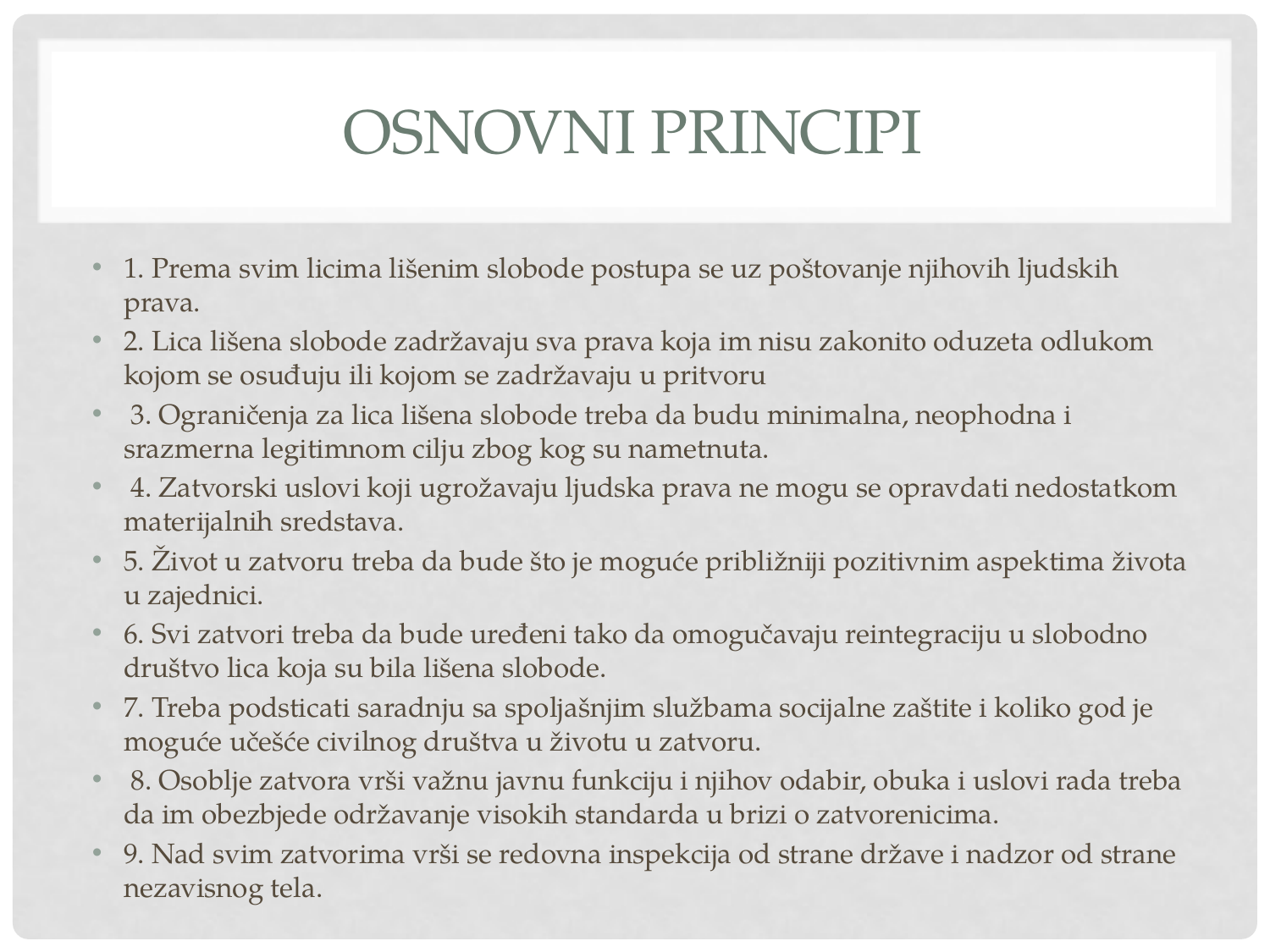

# Osnovni principi
1. Prema svim licima lišenim slobode postupa se uz poštovanje njihovih ljudskih prava.
2. Lica lišena slobode zadržavaju sva prava koja im nisu zakonito oduzeta odlukom kojom se osuđuju ili kojom se zadržavaju u pritvoru
 3. Ograničenja za lica lišena slobode treba da budu minimalna, neophodna i srazmerna legitimnom cilju zbog kog su nametnuta.
 4. Zatvorski uslovi koji ugrožavaju ljudska prava ne mogu se opravdati nedostatkom materijalnih sredstava.
5. Život u zatvoru treba da bude što je moguće približniji pozitivnim aspektima života u zajednici.
6. Svi zatvori treba da bude uređeni tako da omogučavaju reintegraciju u slobodno društvo lica koja su bila lišena slobode.
7. Treba podsticati saradnju sa spoljašnjim službama socijalne zaštite i koliko god je moguće učešće civilnog društva u životu u zatvoru.
 8. Osoblje zatvora vrši važnu javnu funkciju i njihov odabir, obuka i uslovi rada treba da im obezbjede održavanje visokih standarda u brizi o zatvorenicima.
9. Nad svim zatvorima vrši se redovna inspekcija od strane države i nadzor od strane nezavisnog tela.